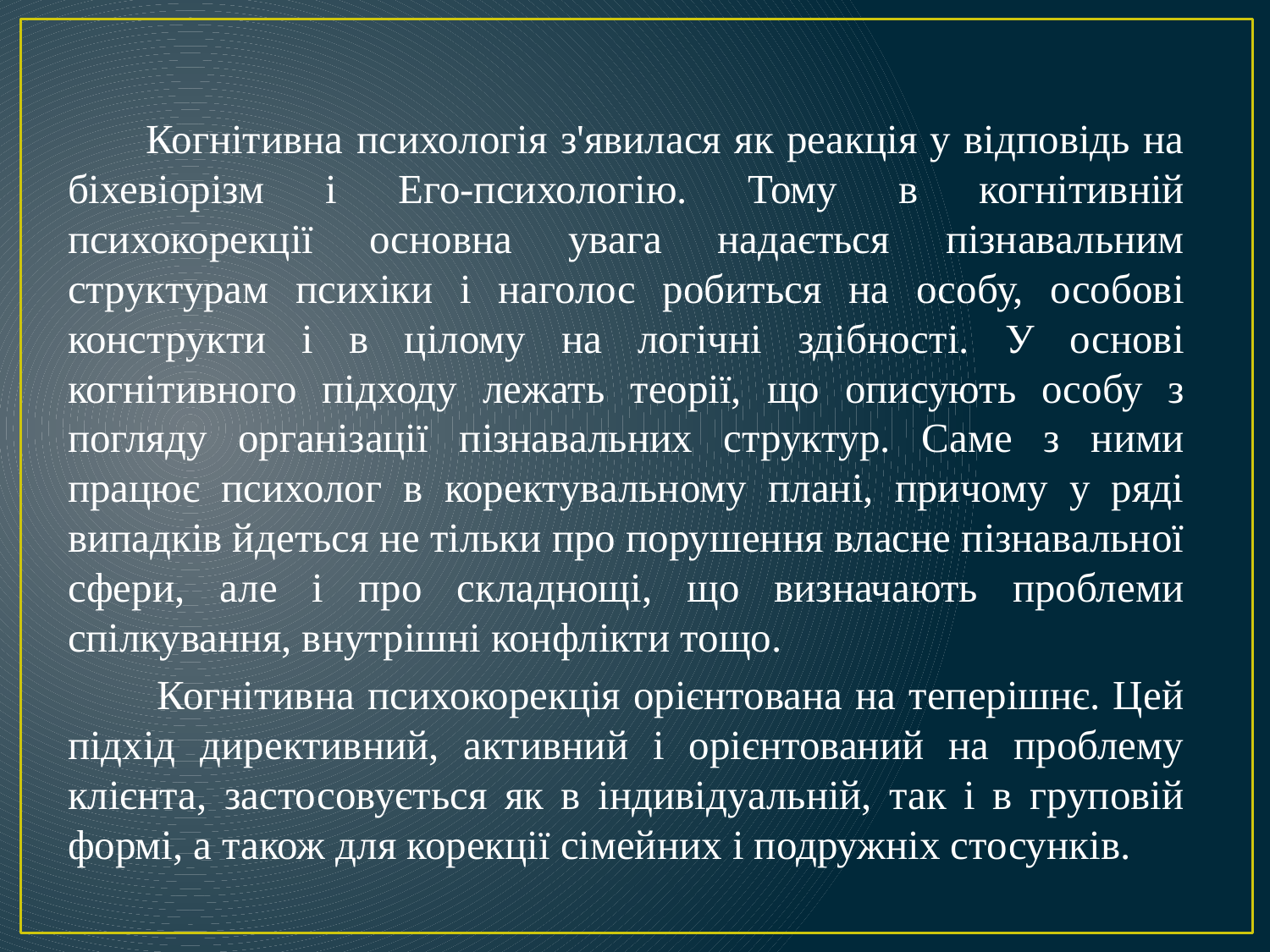

Когнітивна психологія з'явилася як реакція у відповідь на біхевіорізм і Его-психологію. Тому в когнітивній психокорекції основна увага надається пізнавальним структурам психіки і наголос робиться на особу, особові конструкти і в цілому на логічні здібності. У основі когнітивного підходу лежать теорії, що описують особу з погляду організації пізнавальних структур. Саме з ними працює психолог в коректувальному плані, причому у ряді випадків йдеться не тільки про порушення власне пізнавальної сфери, але і про складнощі, що визначають проблеми спілкування, внутрішні конфлікти тощо.
       Когнітивна психокорекція орієнтована на теперішнє. Цей підхід директивний, активний і орієнтований на проблему клієнта, застосовується як в індивідуальній, так і в груповій формі, а також для корекції сімейних і подружніх стосунків.